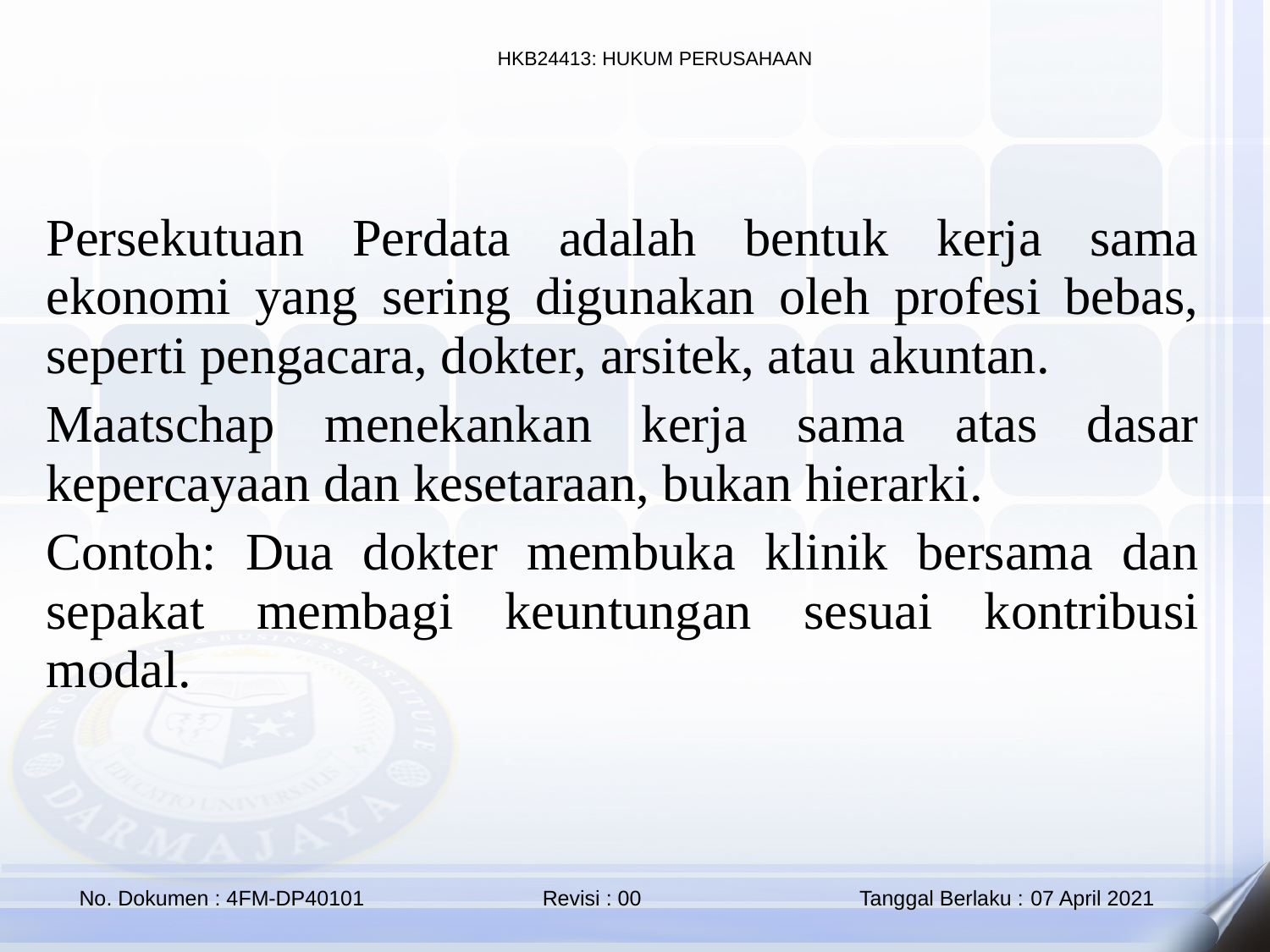

Persekutuan Perdata adalah bentuk kerja sama ekonomi yang sering digunakan oleh profesi bebas, seperti pengacara, dokter, arsitek, atau akuntan.
Maatschap menekankan kerja sama atas dasar kepercayaan dan kesetaraan, bukan hierarki.
Contoh: Dua dokter membuka klinik bersama dan sepakat membagi keuntungan sesuai kontribusi modal.